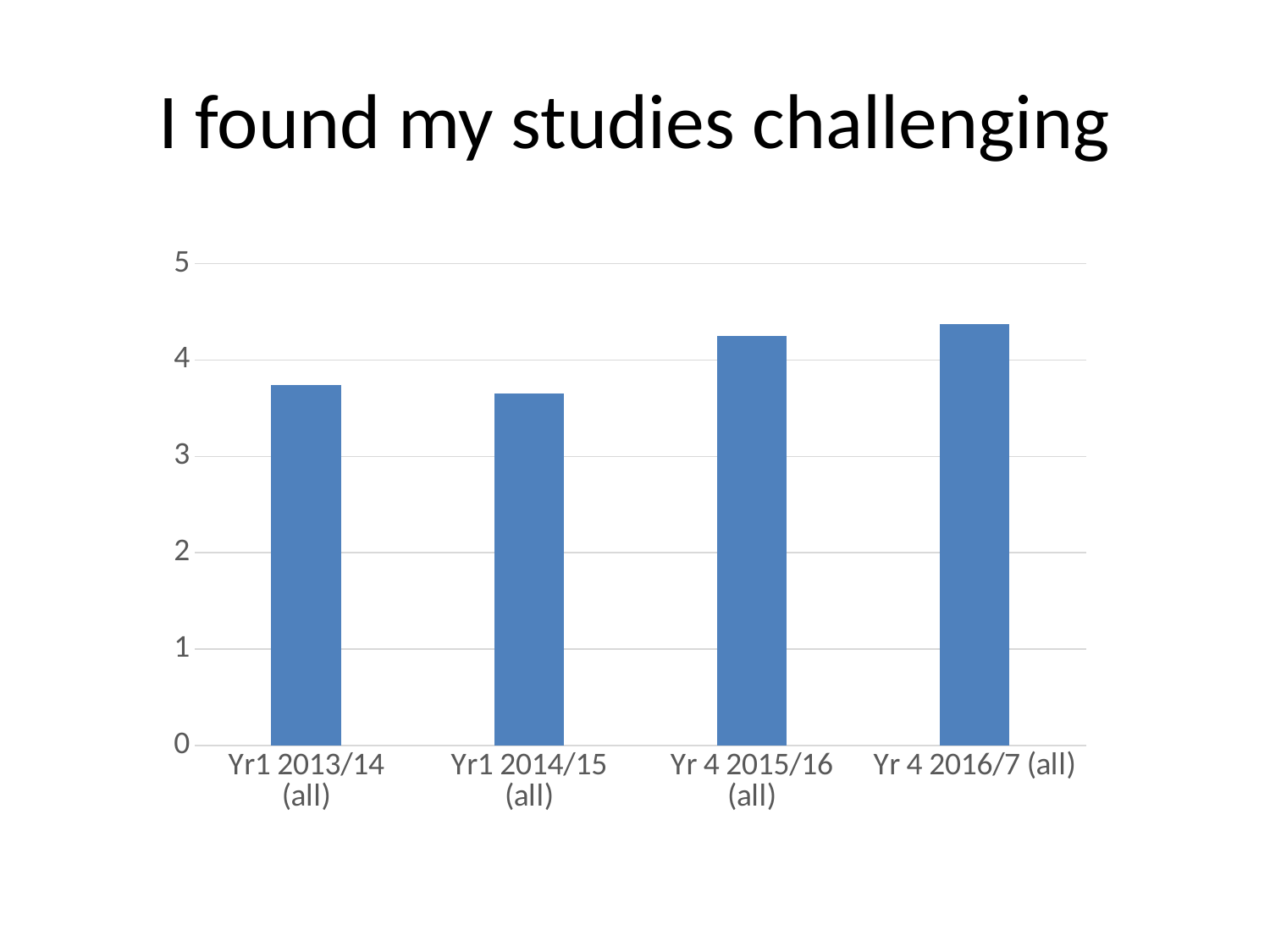

# I found my studies challenging

### Chart

| Category |
|---|

### Chart

| Category |
|---|

### Chart

| Category | Challenging |
|---|---|
| Yr1 2013/14 (all) | 3.74 |
| Yr1 2014/15 (all) | 3.65 |
| Yr 4 2015/16 (all) | 4.25 |
| Yr 4 2016/7 (all) | 4.37 |